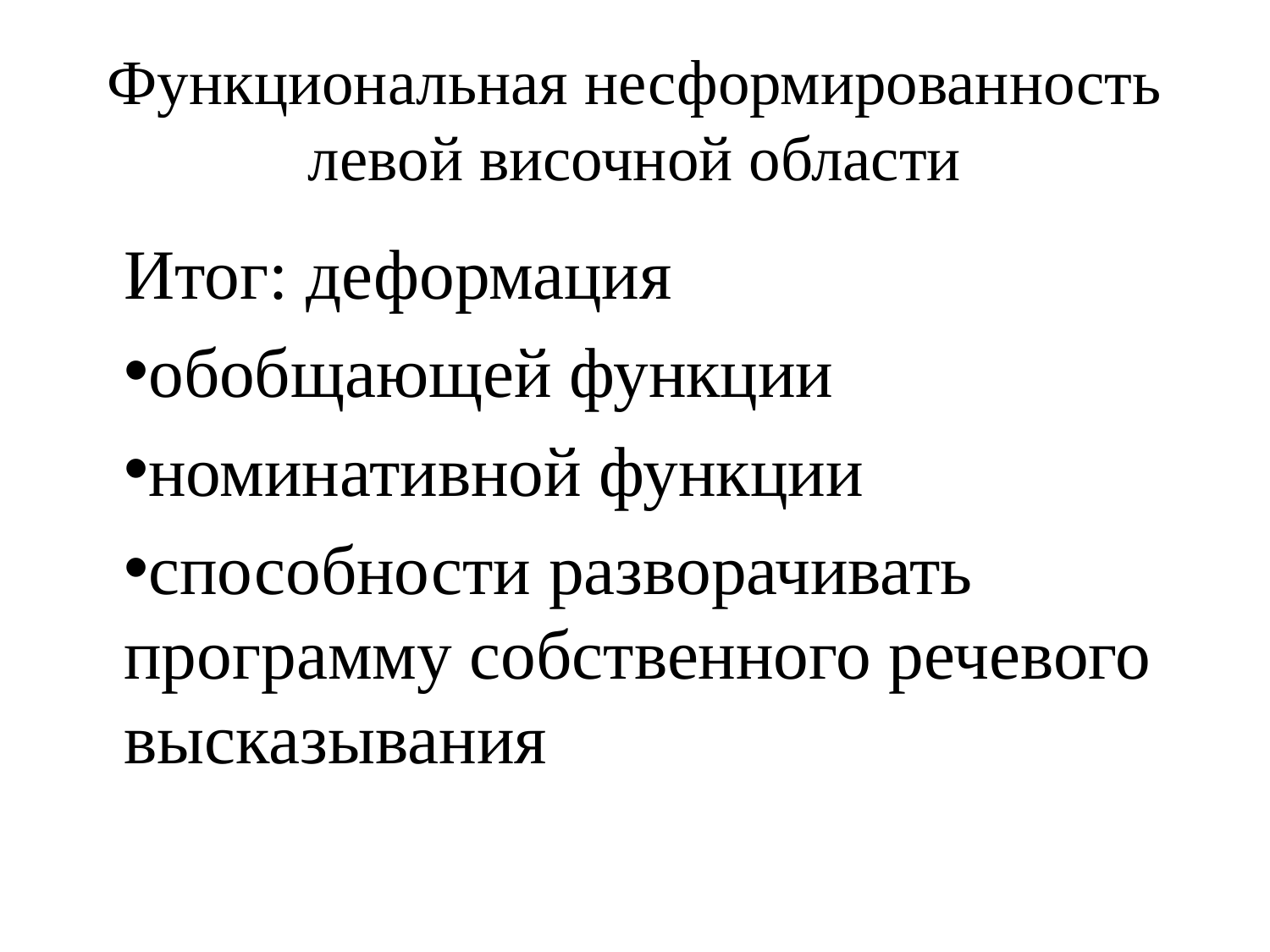

# Функциональная несформированность левой височной области
Итог: деформация
обобщающей функции
номинативной функции
способности разворачивать программу собственного речевого высказывания